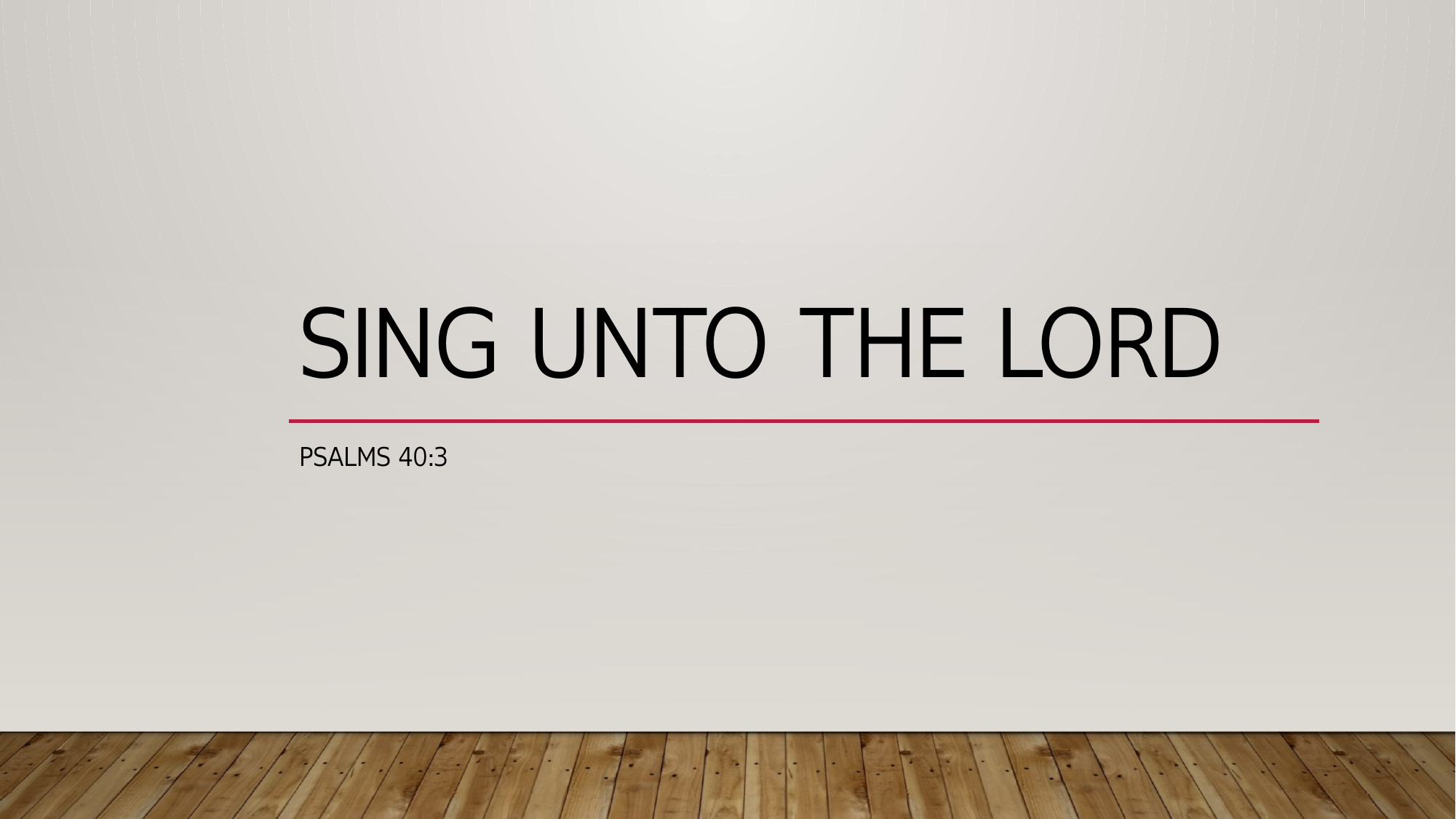

# Sing Unto the Lord
Psalms 40:3